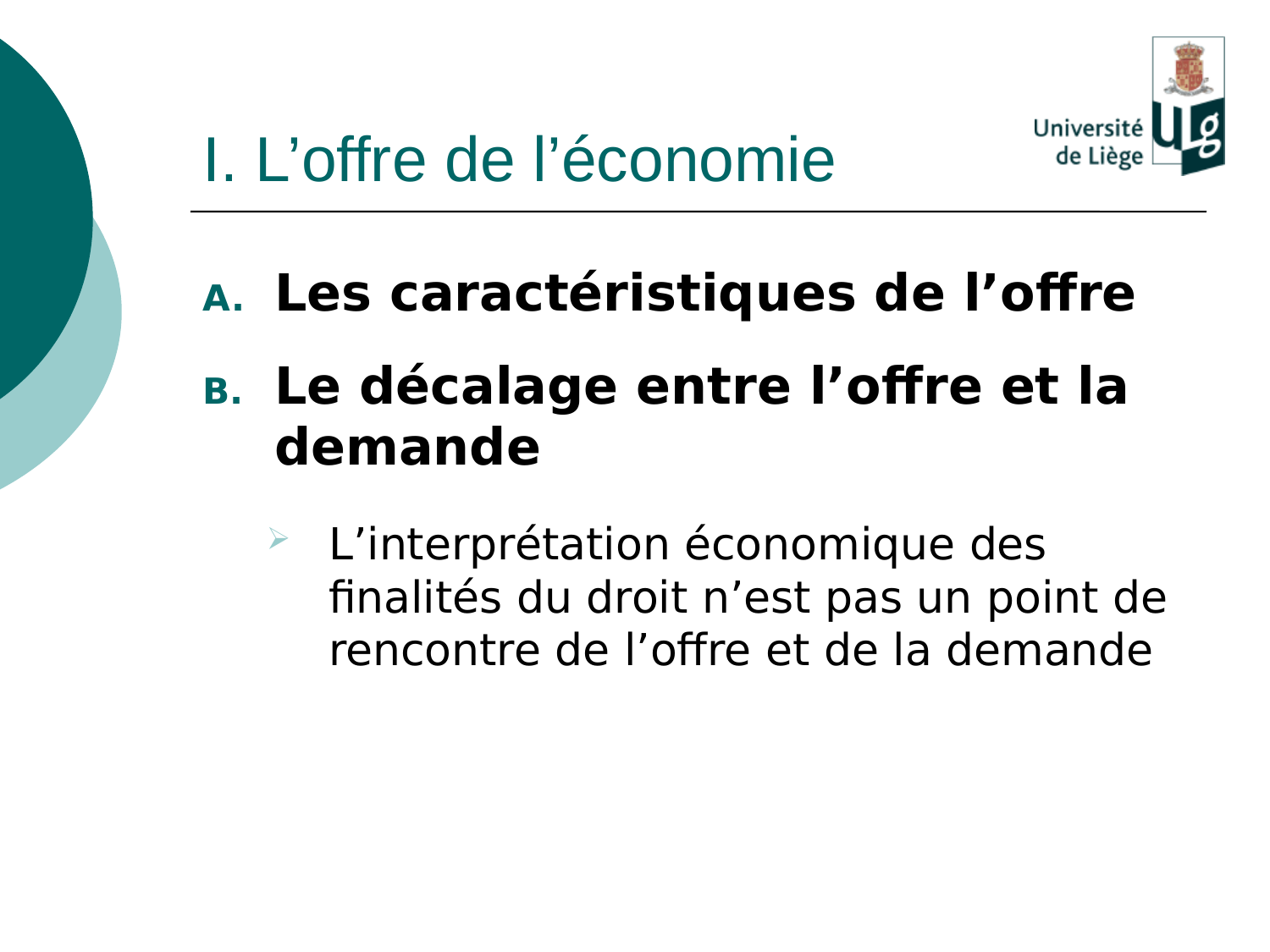

# I. L’offre de l’économie
Les caractéristiques de l’offre
Le décalage entre l’offre et la demande
L’interprétation économique des finalités du droit n’est pas un point de rencontre de l’offre et de la demande